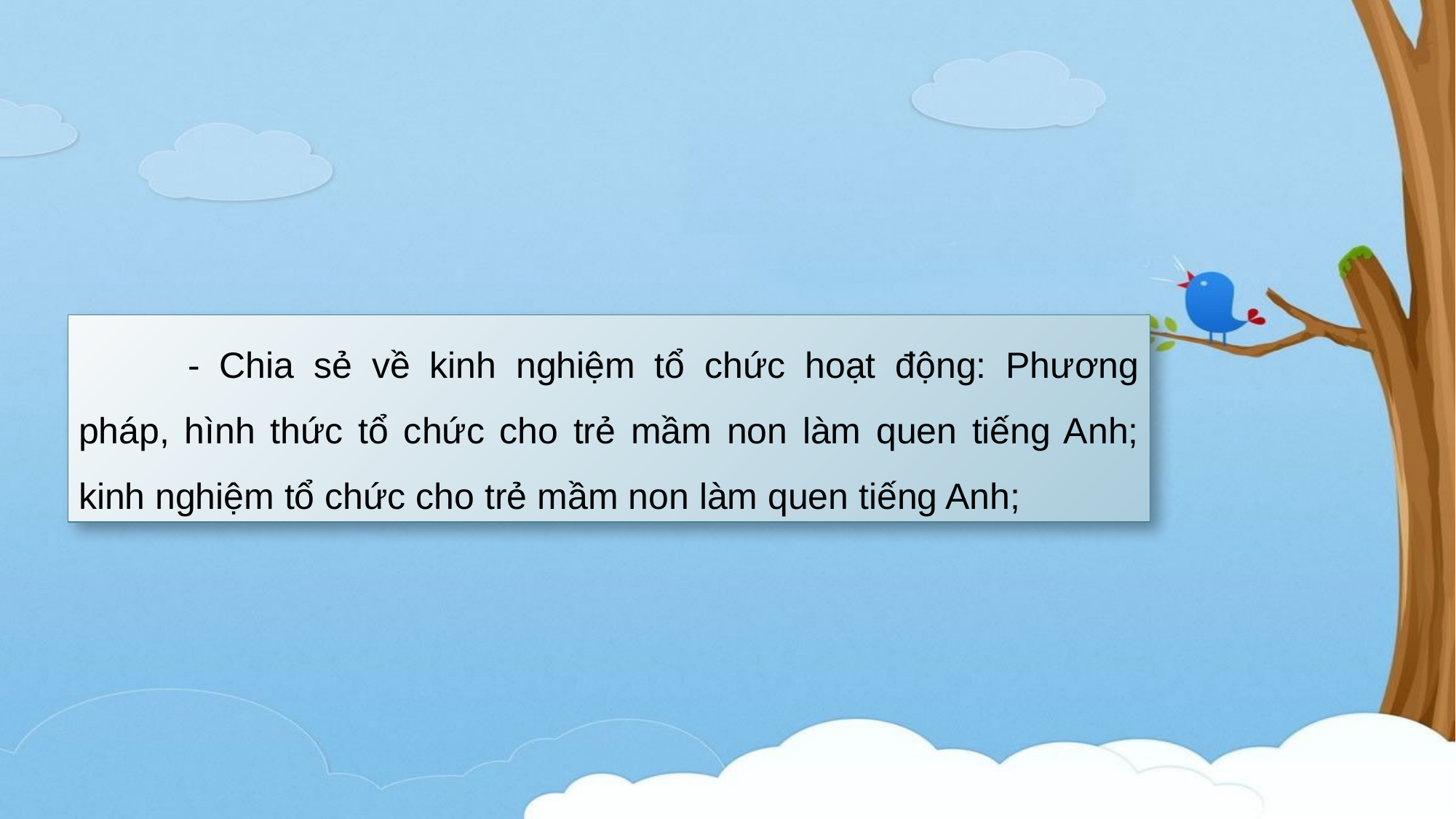

- Chia sẻ về kinh nghiệm tổ chức hoạt động: Phương pháp, hình thức tổ chức cho trẻ mầm non làm quen tiếng Anh; kinh nghiệm tổ chức cho trẻ mầm non làm quen tiếng Anh;